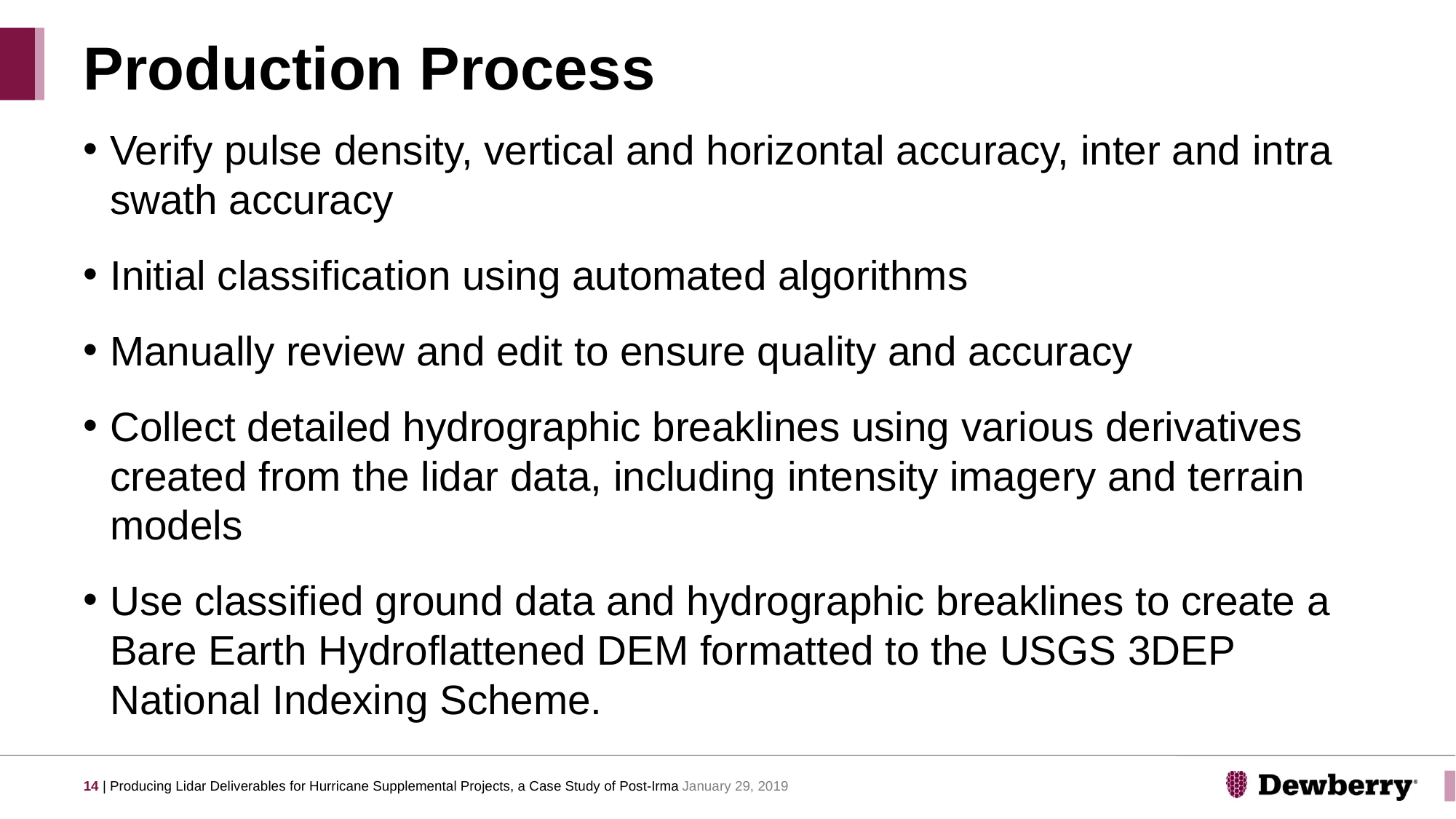

# Production Process
Verify pulse density, vertical and horizontal accuracy, inter and intra swath accuracy
Initial classification using automated algorithms
Manually review and edit to ensure quality and accuracy
Collect detailed hydrographic breaklines using various derivatives created from the lidar data, including intensity imagery and terrain models
Use classified ground data and hydrographic breaklines to create a Bare Earth Hydroflattened DEM formatted to the USGS 3DEP National Indexing Scheme.
14 | Producing Lidar Deliverables for Hurricane Supplemental Projects, a Case Study of Post-Irma January 29, 2019